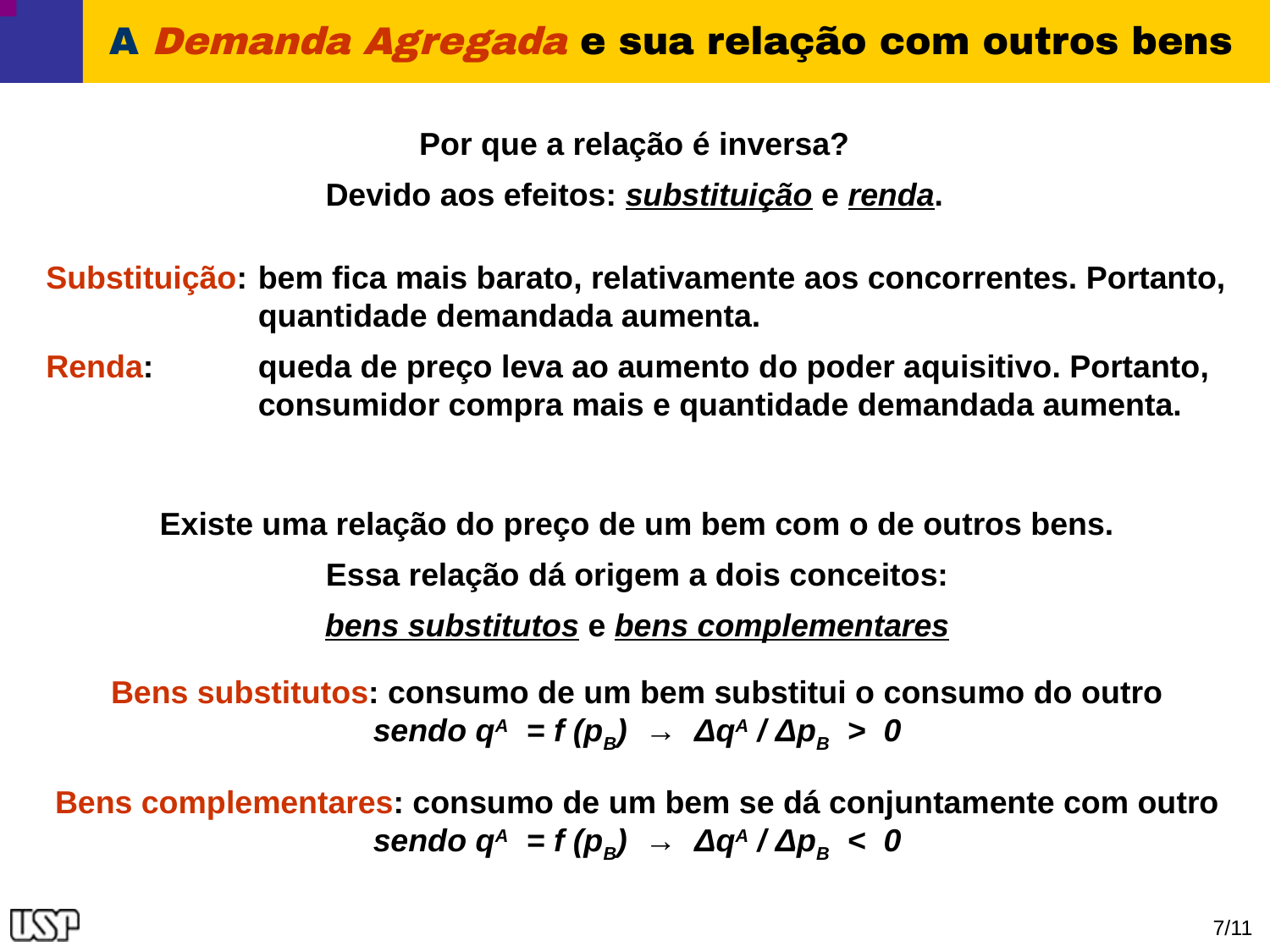

# A Demanda Agregada e sua relação com outros bens
Por que a relação é inversa?
Devido aos efeitos: substituição e renda.
Substituição:	bem fica mais barato, relativamente aos concorrentes. Portanto, quantidade demandada aumenta.
Renda:	queda de preço leva ao aumento do poder aquisitivo. Portanto, consumidor compra mais e quantidade demandada aumenta.
Existe uma relação do preço de um bem com o de outros bens.
Essa relação dá origem a dois conceitos:
bens substitutos e bens complementares
Bens substitutos: consumo de um bem substitui o consumo do outro
sendo qA  = f (pB)  →  ΔqA / ΔpB  >  0
Bens complementares: consumo de um bem se dá conjuntamente com outro
sendo qA  = f (pB)  →  ΔqA / ΔpB  <  0